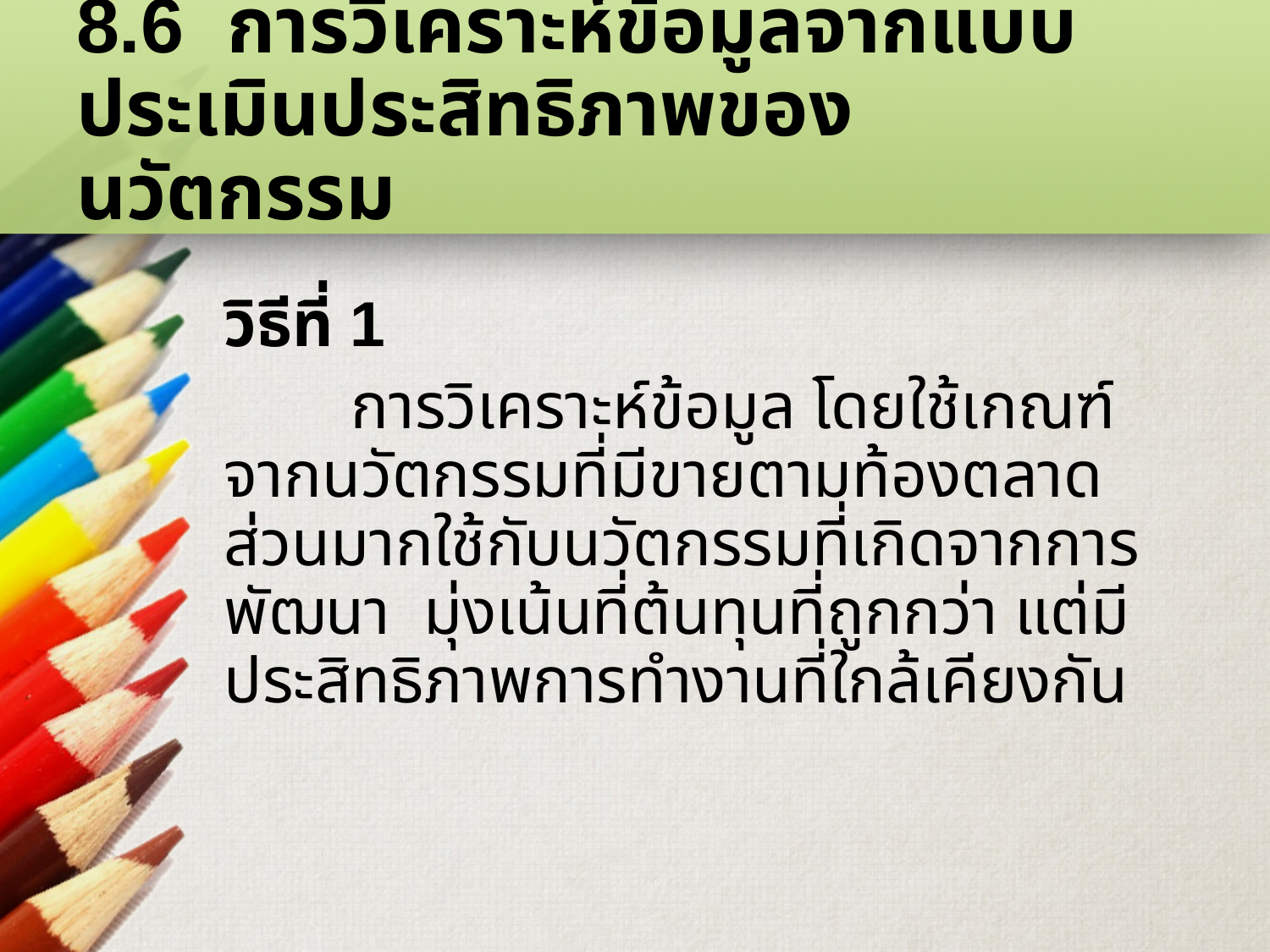

# 8.6  การวิเคราะห์ข้อมูลจากแบบประเมินประสิทธิภาพของนวัตกรรม
วิธีที่ 1
	การวิเคราะห์ข้อมูล โดยใช้เกณฑ์จากนวัตกรรมที่มีขายตามท้องตลาด ส่วนมากใช้กับนวัตกรรมที่เกิดจากการพัฒนา  มุ่งเน้นที่ต้นทุนที่ถูกกว่า แต่มีประสิทธิภาพการทำงานที่ใกล้เคียงกัน